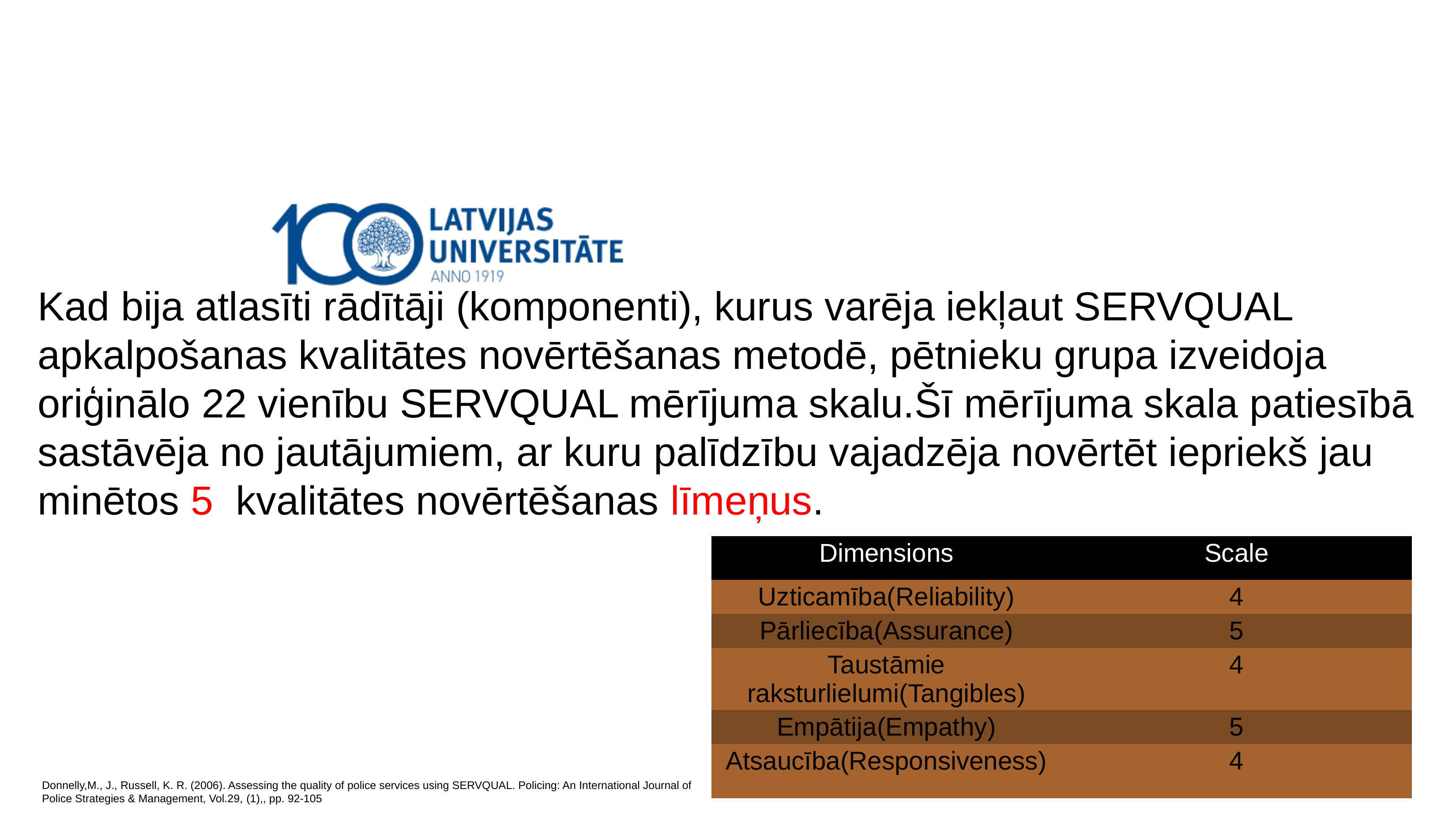

# Kad bija atlasīti rādītāji (komponenti), kurus varēja iekļaut SERVQUAL apkalpošanas kvalitātes novērtēšanas metodē, pētnieku grupa izveidoja oriģinālo 22 vienību SERVQUAL mērījuma skalu.Šī mērījuma skala patiesībā sastāvēja no jautājumiem, ar kuru palīdzību vajadzēja novērtēt iepriekš jau minētos 5  kvalitātes novērtēšanas līmeņus.
| Dimensions | Scale |
| --- | --- |
| Uzticamība(Reliability) | 4 |
| Pārliecība(Assurance) | 5 |
| Taustāmie raksturlielumi(Tangibles) | 4 |
| Empātija(Empathy) | 5 |
| Atsaucība(Responsiveness) | 4 |
Donnelly,M., J., Russell, K. R. (2006). Assessing the quality of police services using SERVQUAL. Policing: An International Journal of Police Strategies & Management, Vol.29, (1),, pp. 92-105